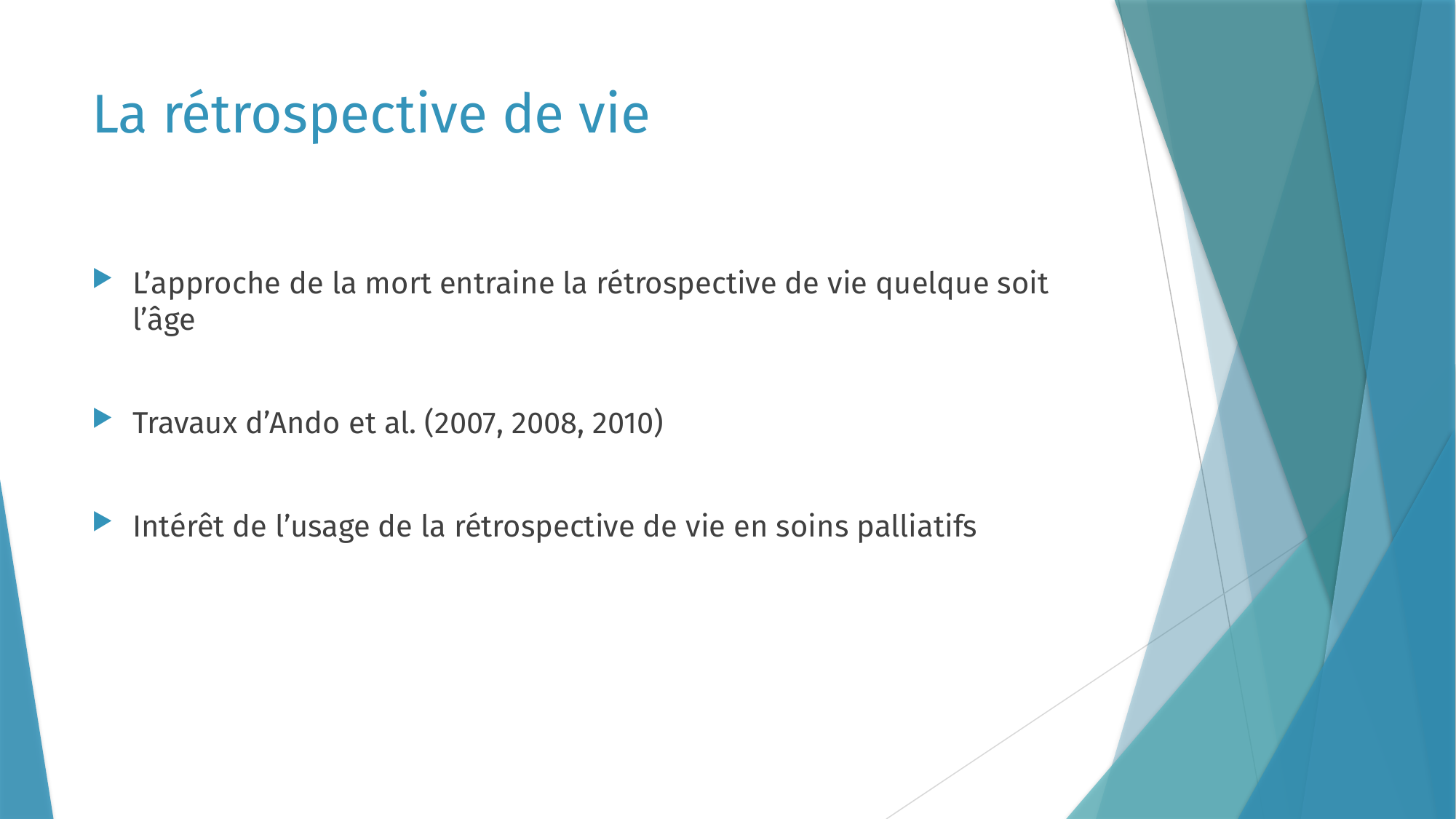

# La rétrospective de vie
L’approche de la mort entraine la rétrospective de vie quelque soit l’âge

Travaux d’Ando et al. (2007, 2008, 2010)

Intérêt de l’usage de la rétrospective de vie en soins palliatifs